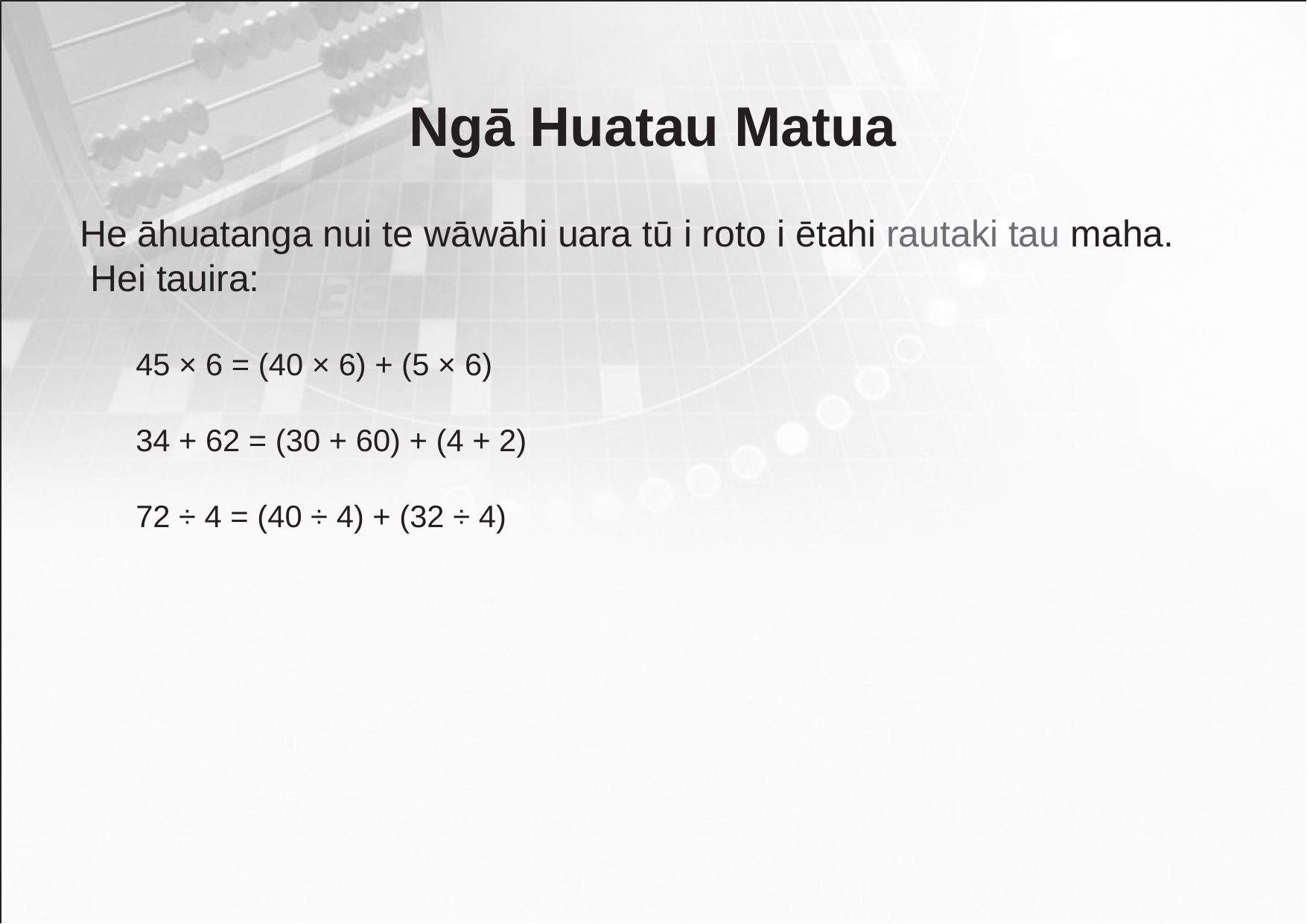

# Ngā Huatau Matua
He āhuatanga nui te wāwāhi uara tū i roto i ētahi rautaki tau maha.  Hei tauira:

45 × 6 = (40 × 6) + (5 × 6)

34 + 62 = (30 + 60) + (4 + 2)

72 ÷ 4 = (40 ÷ 4) + (32 ÷ 4)